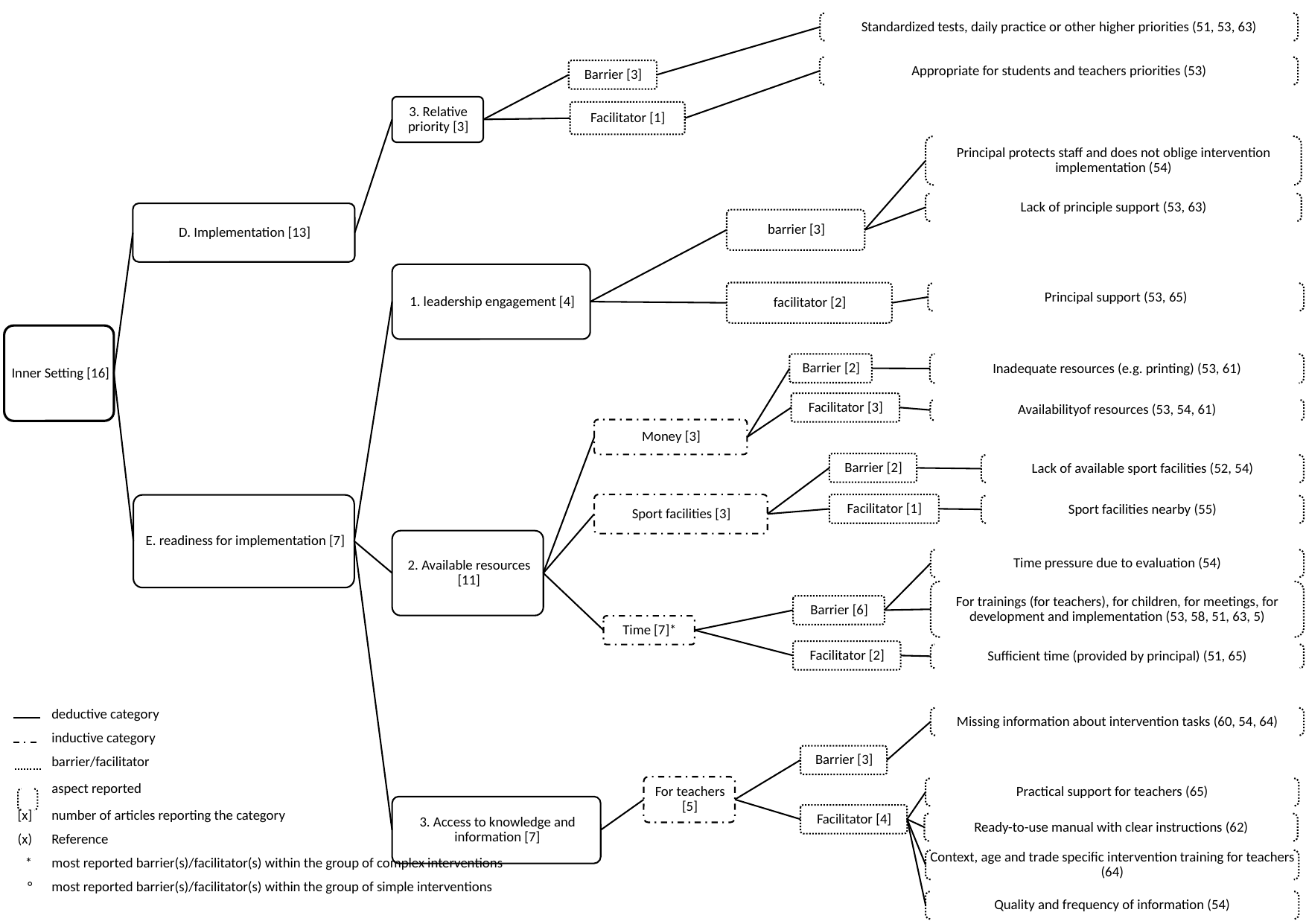

Inner Setting [16]

D. Implementation [13]

3. Relative priority [3]

Barrier [3]

Standardized tests, daily practice or other higher priorities (51, 53, 63)

Facilitator [1]

Appropriate for students and teachers priorities (53)

E. readiness for implementation [7]

1. leadership engagement [4]

barrier [3]

Lack of principle support (53, 63)

Principal protects staff and does not oblige intervention implementation (54)

facilitator [2]

Principal support (53, 65)

2. Available resources [11]

Money [3]

Barrier [2]

Inadequate resources (e.g. printing) (53, 61)

Facilitator [3]

Availabilityof resources (53, 54, 61)

Sport facilities [3]

Barrier [2]

Lack of available sport facilities (52, 54)

Facilitator [1]

Sport facilities nearby (55)

Time [7]*

Barrier [6]

Time pressure due to evaluation (54)

For trainings (for teachers), for children, for meetings, for development and implementation (53, 58, 51, 63, 5)

Facilitator [2]

Sufficient time (provided by principal) (51, 65)

3. Access to knowledge and information [7]

For teachers [5]

Barrier [3]

Missing information about intervention tasks (60, 54, 64)

Facilitator [4]

Ready-to-use manual with clear instructions (62)

Quality and frequency of information (54)

Context, age and trade specific intervention training for teachers (64)

Practical support for teachers (65)
|  | deductive category |
| --- | --- |
|  | inductive category |
|  | barrier/facilitator |
|  | aspect reported |
| [x] | number of articles reporting the category |
| (x) | Reference |
| \* | most reported barrier(s)/facilitator(s) within the group of complex interventions |
| ° | most reported barrier(s)/facilitator(s) within the group of simple interventions |